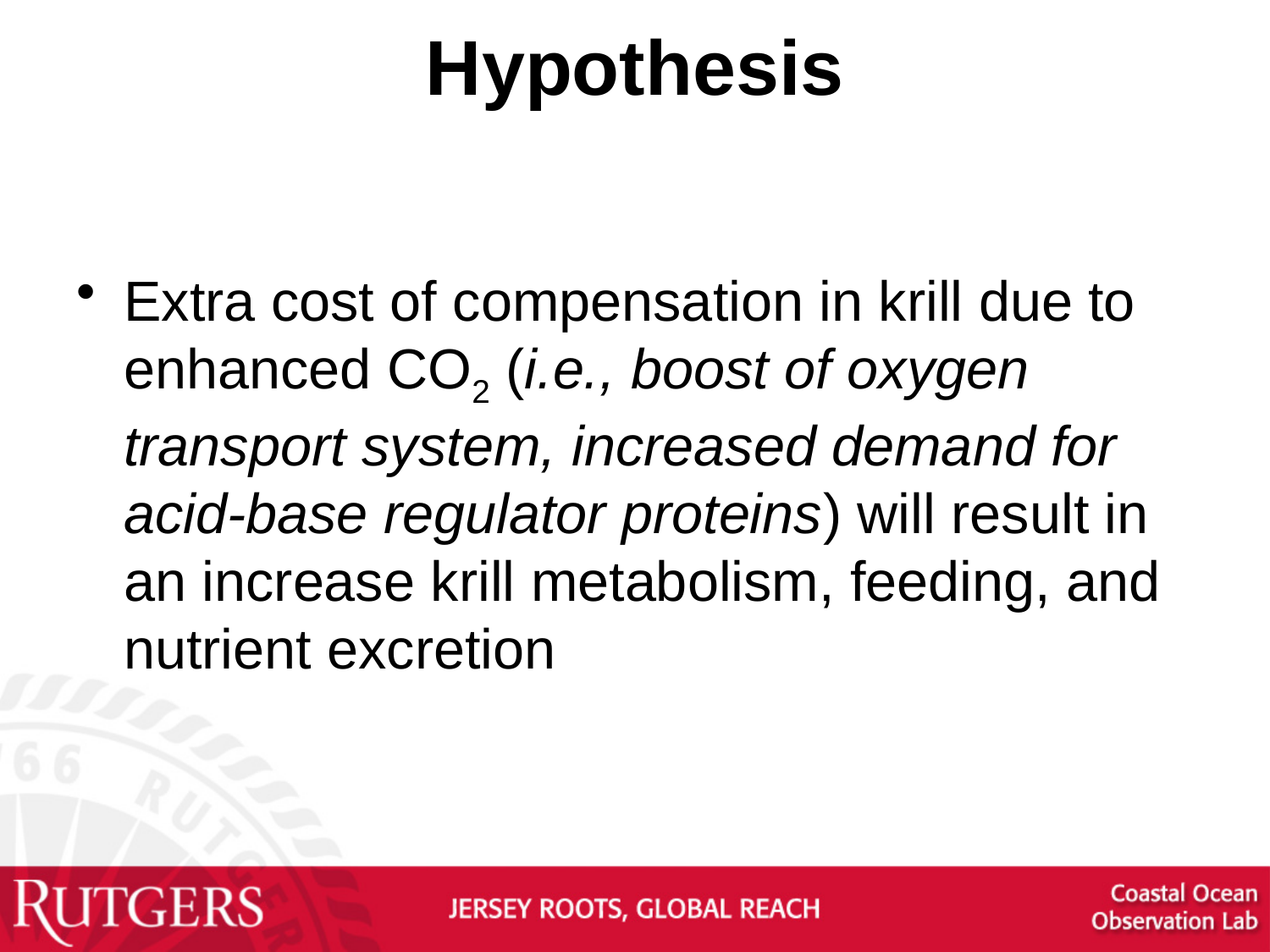

Hypothesis
Extra cost of compensation in krill due to enhanced CO2 (i.e., boost of oxygen transport system, increased demand for acid-base regulator proteins) will result in an increase krill metabolism, feeding, and nutrient excretion